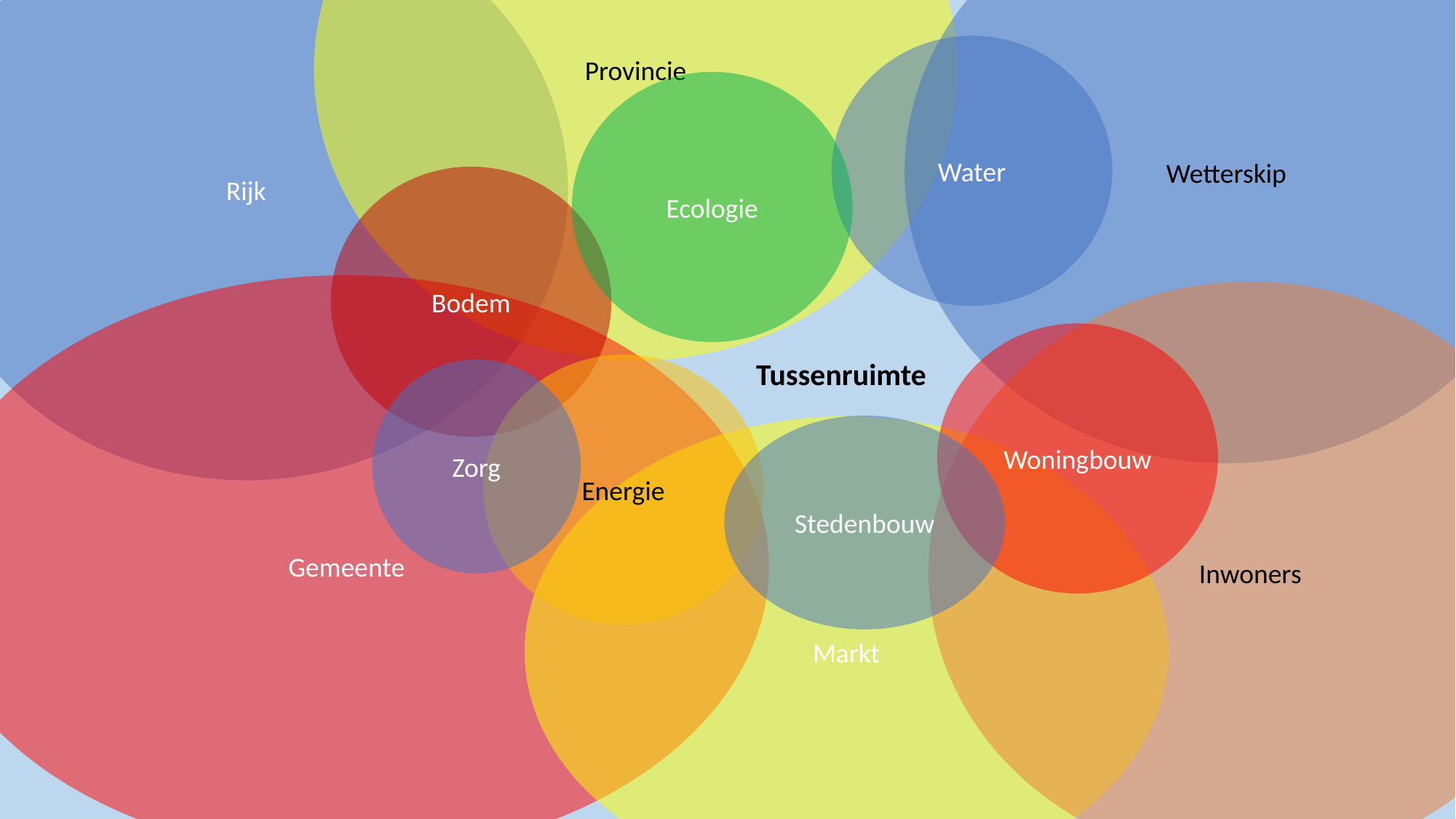

Provincie
Wetterskip
Rijk
Water
Ecologie
Bodem
Gemeente
Inwoners
Woningbouw
Tussenruimte
Energie
Zorg
Stedenbouw
Markt